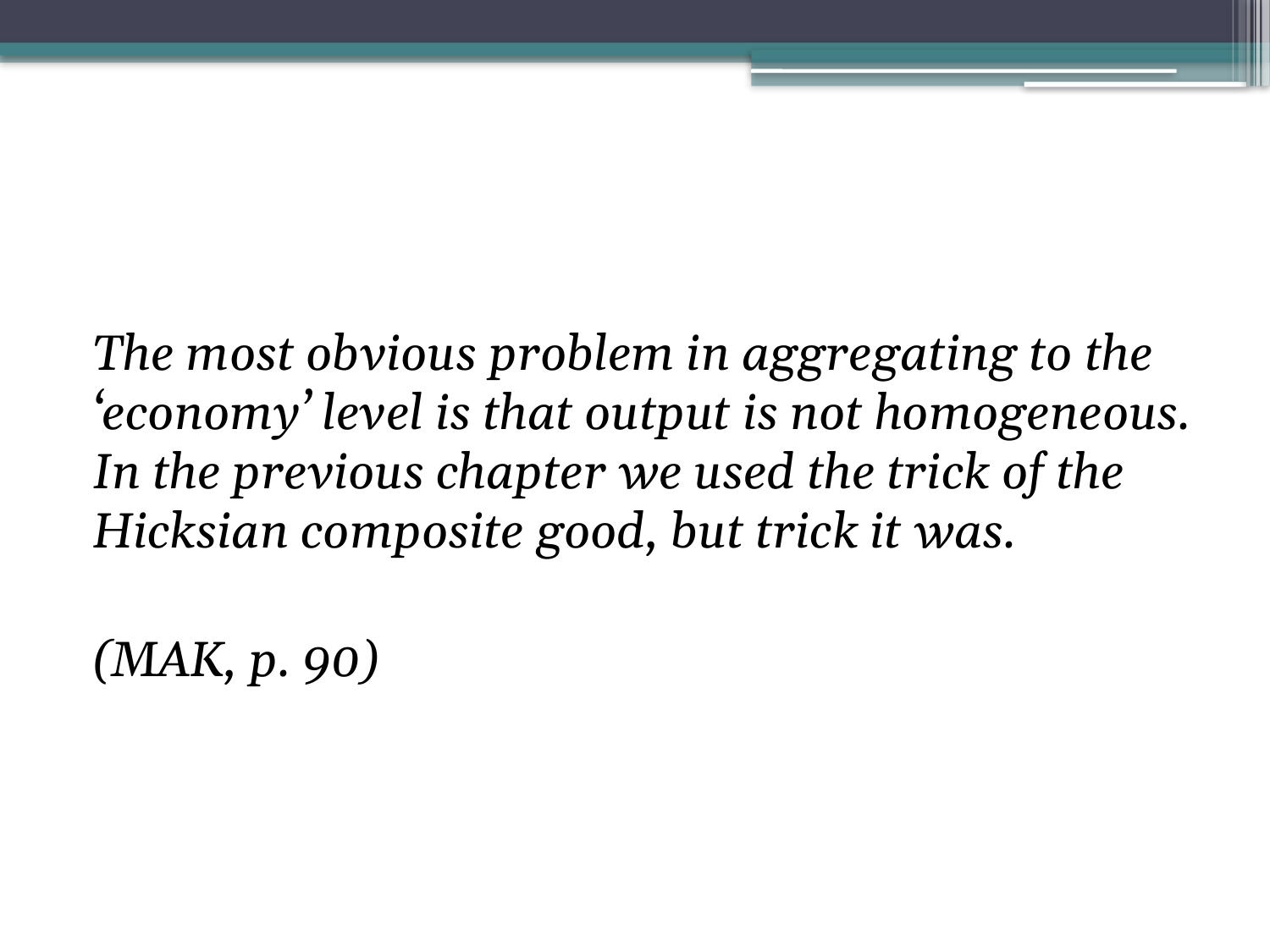

The most obvious problem in aggregating to the ‘economy’ level is that output is not homogeneous. In the previous chapter we used the trick of the Hicksian composite good, but trick it was.

(MAK, p. 90)